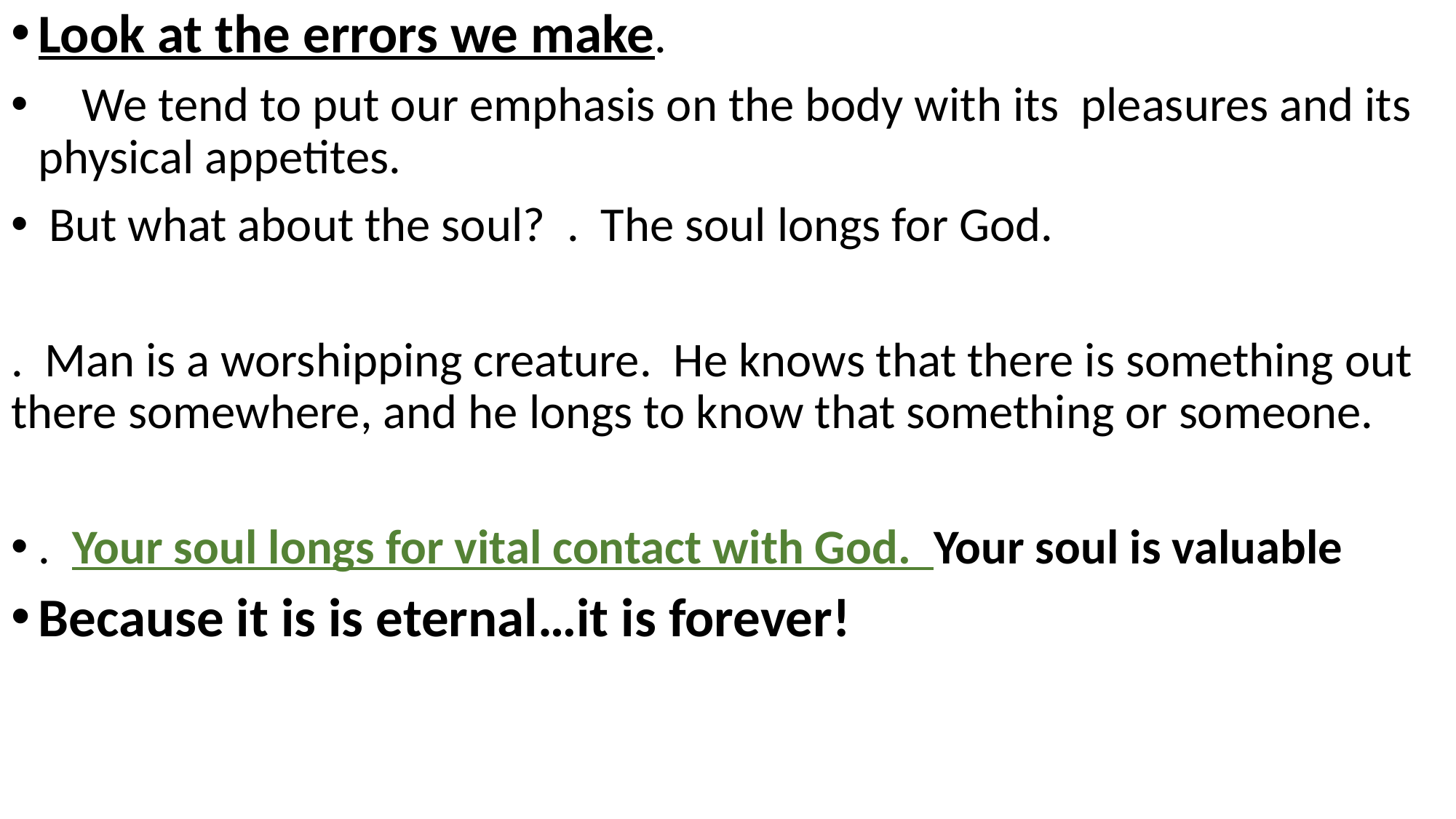

Look at the errors we make.
    We tend to put our emphasis on the body with its  pleasures and its physical appetites.
 But what about the soul?  .  The soul longs for God.

.  Man is a worshipping creature.  He knows that there is something out there somewhere, and he longs to know that something or someone.

.  Your soul longs for vital contact with God.  Your soul is valuable
Because it is is eternal…it is forever!